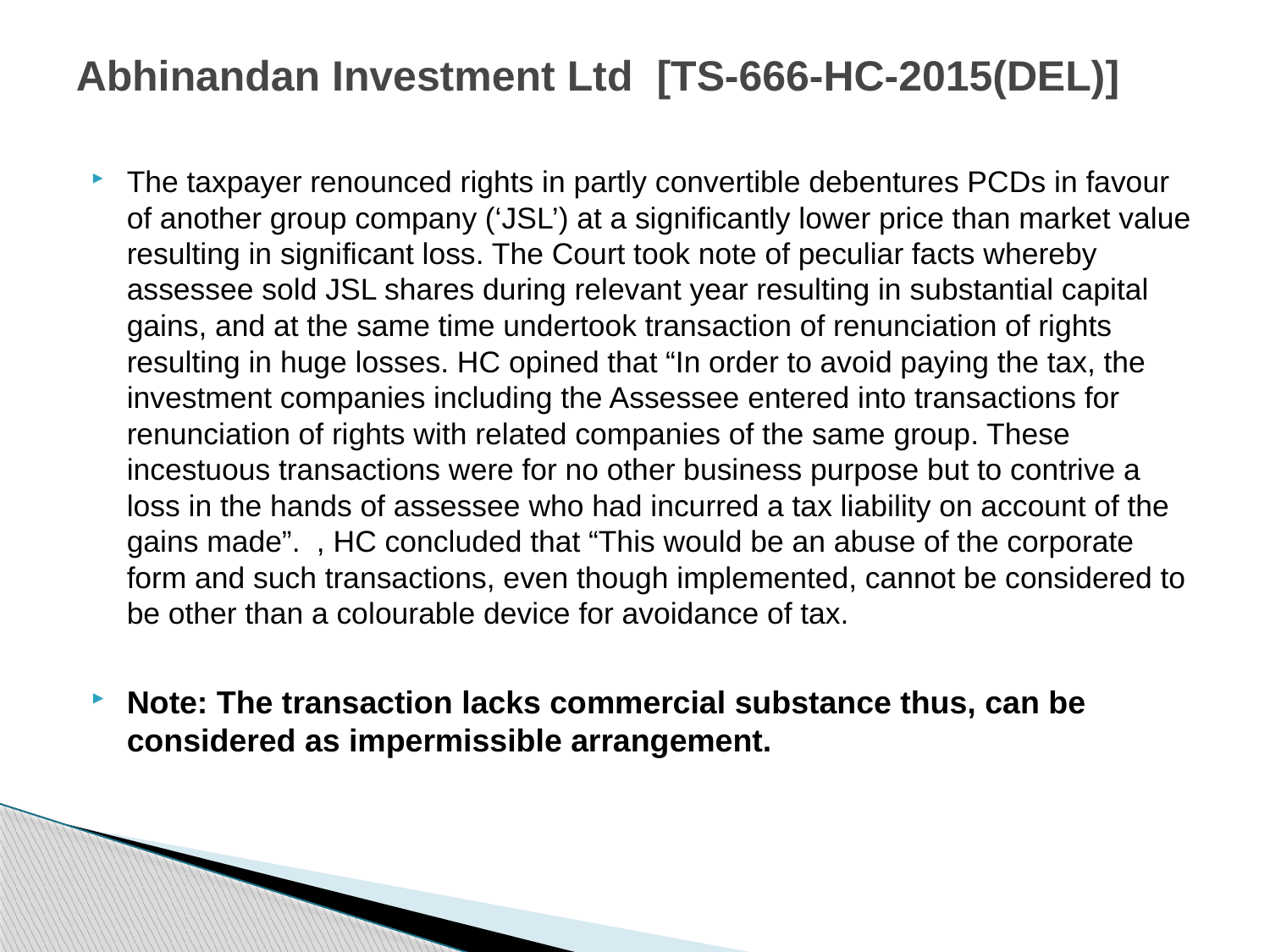

# Abhinandan Investment Ltd  [TS-666-HC-2015(DEL)]
The taxpayer renounced rights in partly convertible debentures PCDs in favour of another group company (‘JSL’) at a significantly lower price than market value resulting in significant loss. The Court took note of peculiar facts whereby assessee sold JSL shares during relevant year resulting in substantial capital gains, and at the same time undertook transaction of renunciation of rights resulting in huge losses. HC opined that “In order to avoid paying the tax, the investment companies including the Assessee entered into transactions for renunciation of rights with related companies of the same group. These incestuous transactions were for no other business purpose but to contrive a loss in the hands of assessee who had incurred a tax liability on account of the gains made”.  , HC concluded that “This would be an abuse of the corporate form and such transactions, even though implemented, cannot be considered to be other than a colourable device for avoidance of tax.

Note: The transaction lacks commercial substance thus, can be considered as impermissible arrangement.